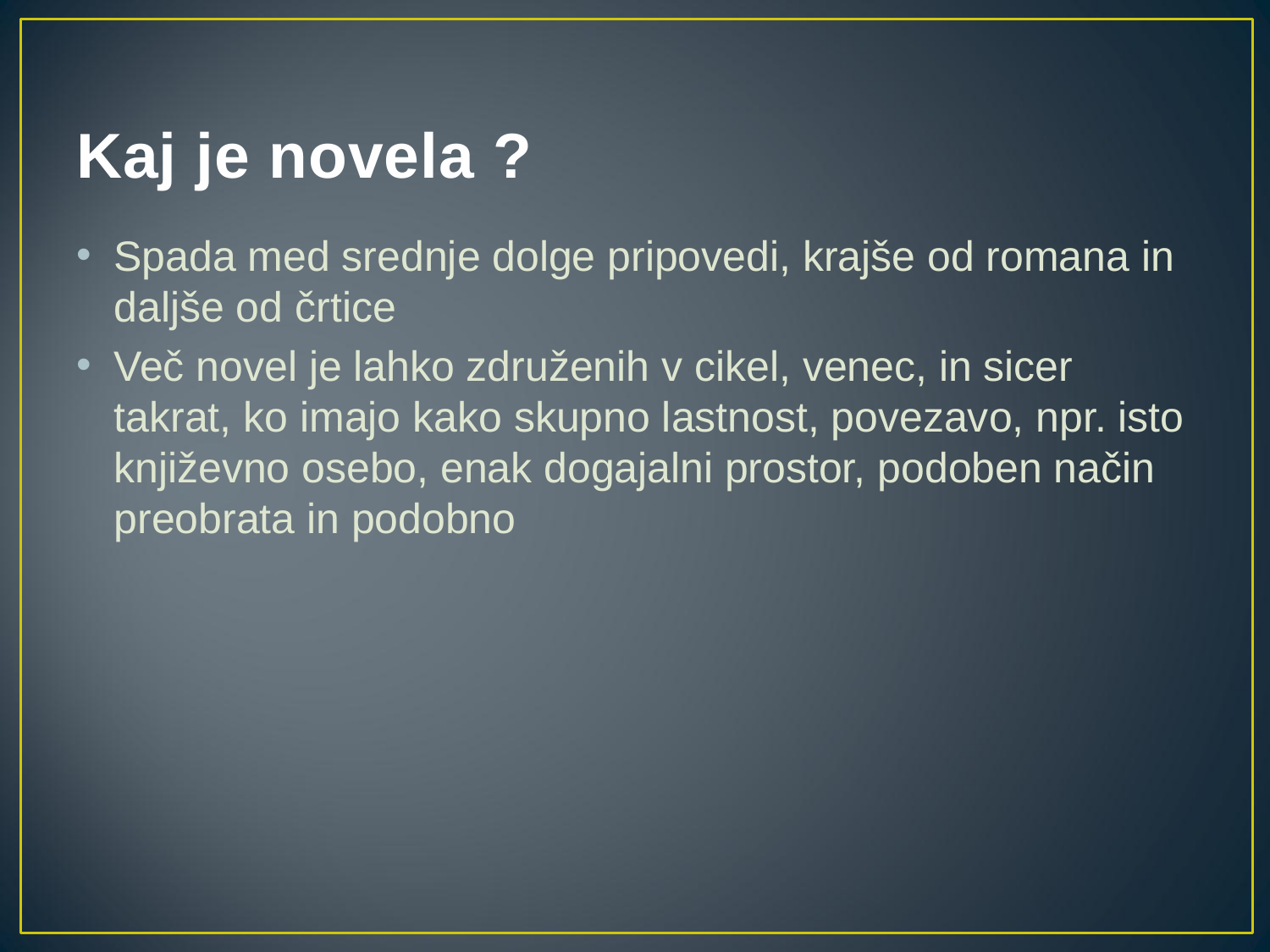

# Kaj je novela ?
Spada med srednje dolge pripovedi, krajše od romana in daljše od črtice
Več novel je lahko združenih v cikel, venec, in sicer takrat, ko imajo kako skupno lastnost, povezavo, npr. isto književno osebo, enak dogajalni prostor, podoben način preobrata in podobno